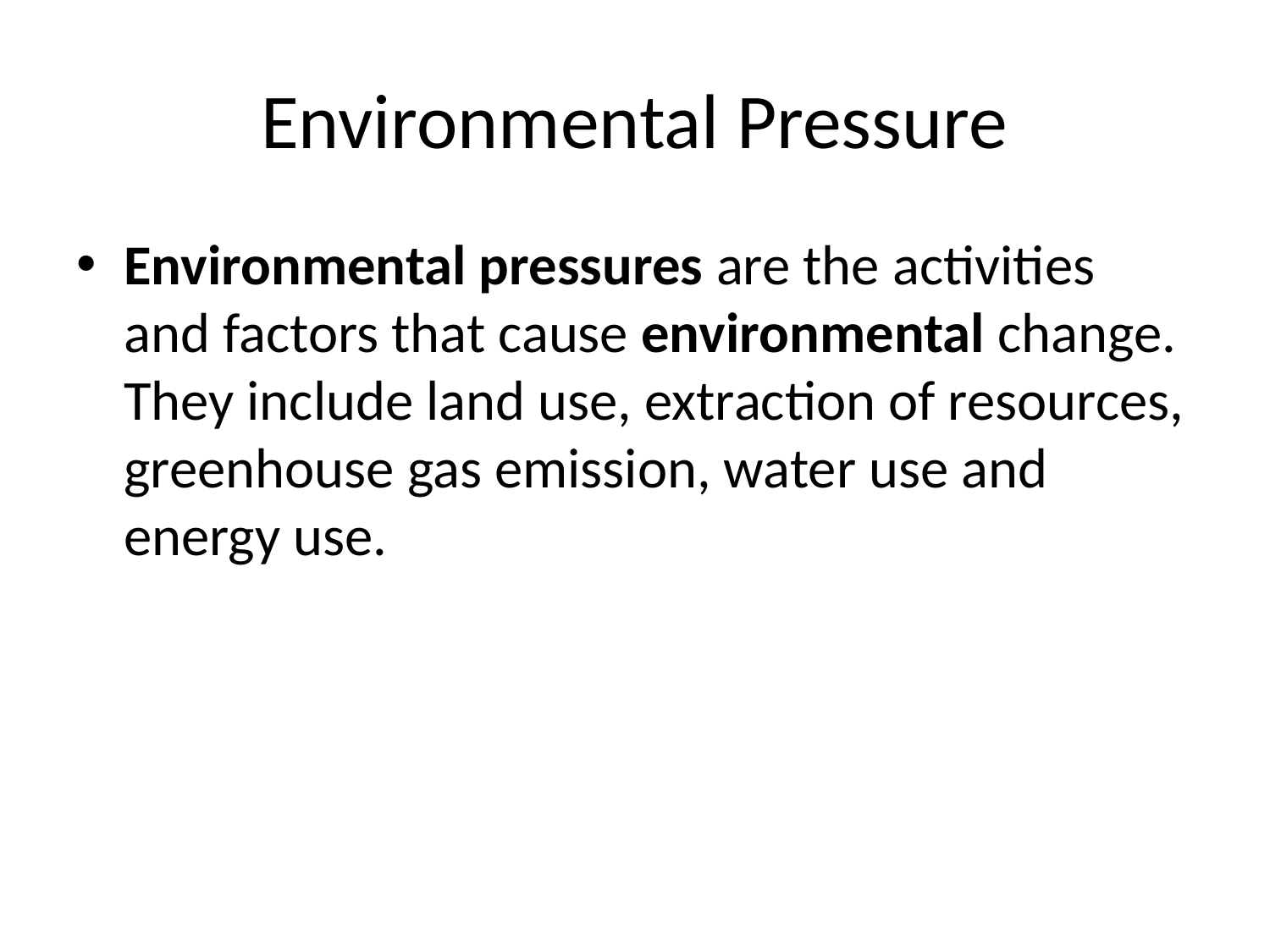

# Environmental Pressure
Environmental pressures are the activities and factors that cause environmental change. They include land use, extraction of resources, greenhouse gas emission, water use and energy use.